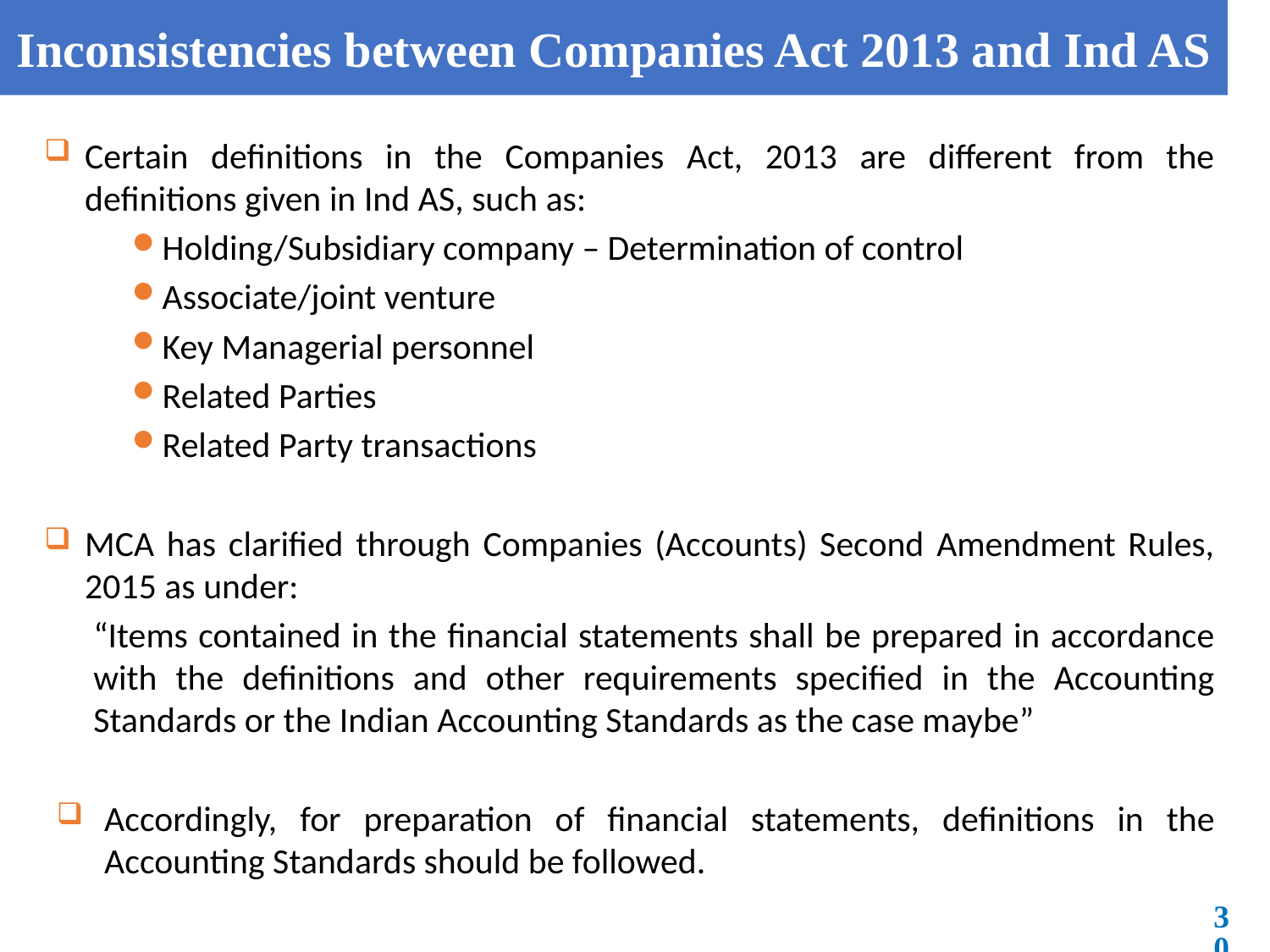

# Inconsistencies between Companies Act 2013 and Ind AS
Certain definitions in the Companies Act, 2013 are different from the definitions given in Ind AS, such as:
Holding/Subsidiary company – Determination of control
Associate/joint venture
Key Managerial personnel
Related Parties
Related Party transactions

MCA has clarified through Companies (Accounts) Second Amendment Rules, 2015 as under:
“Items contained in the financial statements shall be prepared in accordance with the definitions and other requirements specified in the Accounting Standards or the Indian Accounting Standards as the case maybe”

Accordingly, for preparation of financial statements, definitions in the Accounting Standards should be followed.
30